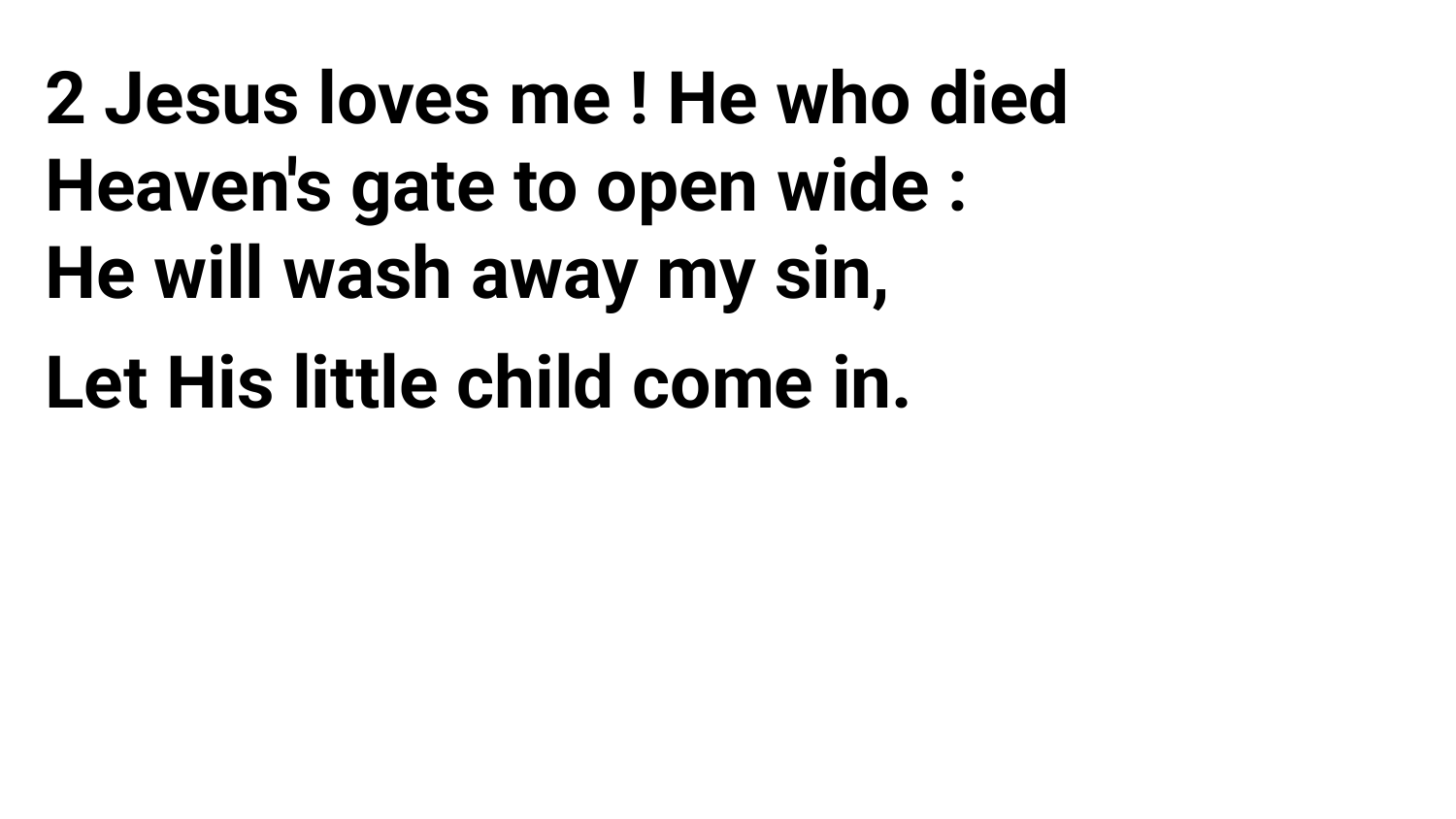

2 Jesus loves me ! He who died
Heaven's gate to open wide :
He will wash away my sin,
Let His little child come in.